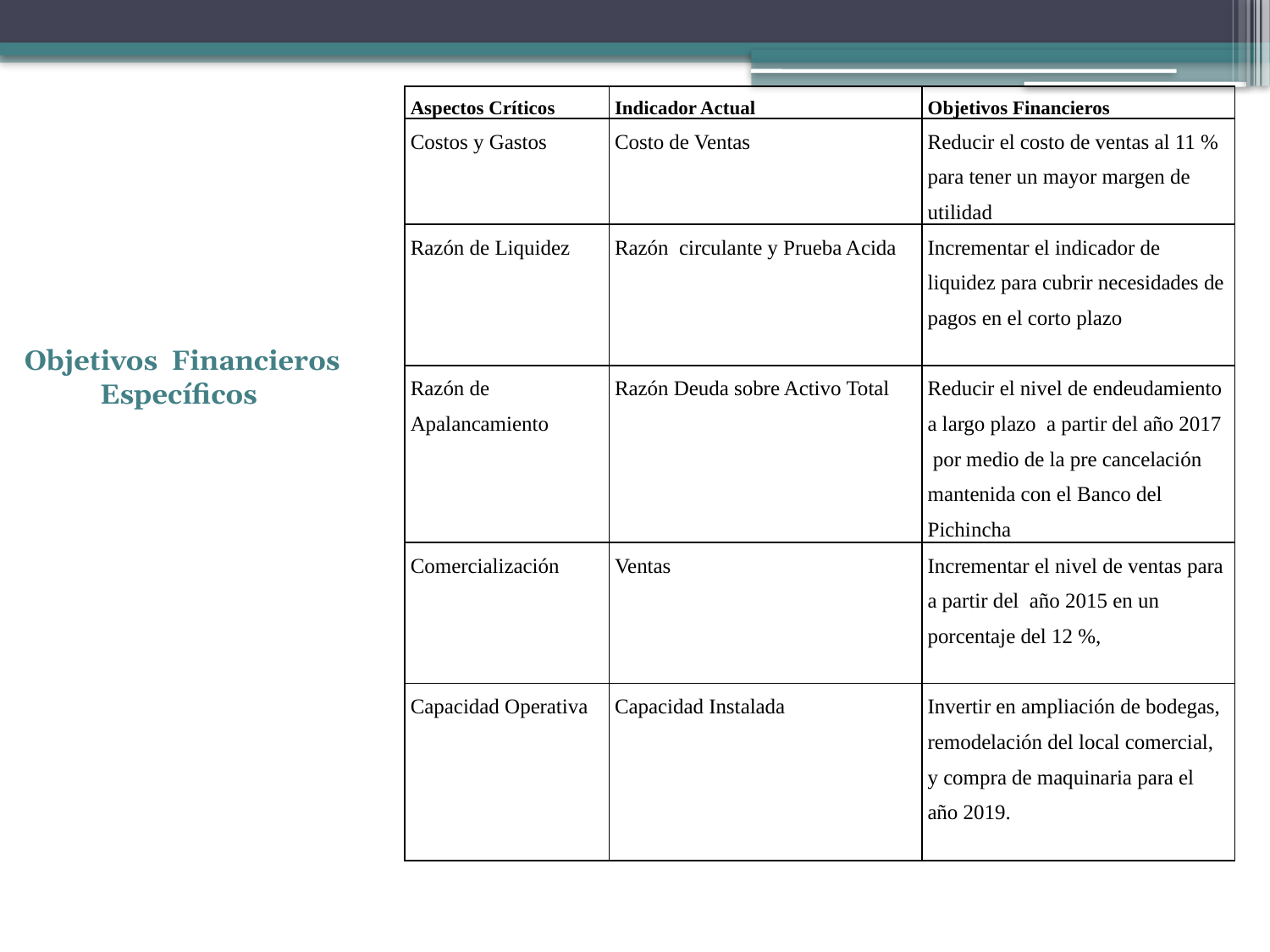

| Aspectos Críticos | Indicador Actual | Objetivos Financieros |
| --- | --- | --- |
| Costos y Gastos | Costo de Ventas | Reducir el costo de ventas al 11 % para tener un mayor margen de utilidad |
| Razón de Liquidez | Razón circulante y Prueba Acida | Incrementar el indicador de liquidez para cubrir necesidades de pagos en el corto plazo |
| Razón de Apalancamiento | Razón Deuda sobre Activo Total | Reducir el nivel de endeudamiento a largo plazo a partir del año 2017 por medio de la pre cancelación mantenida con el Banco del Pichincha |
| Comercialización | Ventas | Incrementar el nivel de ventas para a partir del año 2015 en un porcentaje del 12 %, |
| Capacidad Operativa | Capacidad Instalada | Invertir en ampliación de bodegas, remodelación del local comercial, y compra de maquinaria para el año 2019. |
# Objetivos  Financieros Específicos